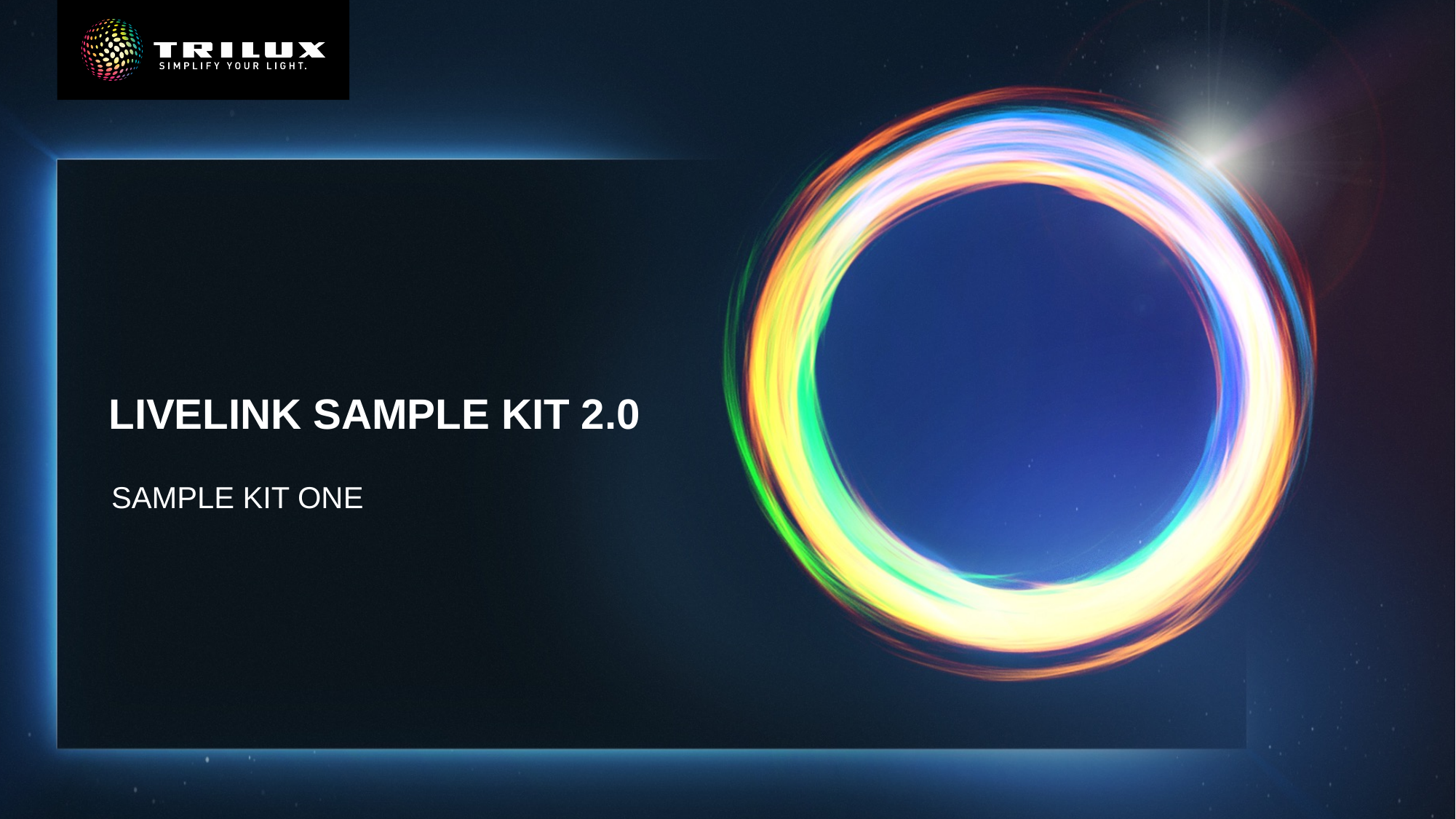

# LiveLink SAMPLE KIT 2.0
SAMPLE KIT ONE